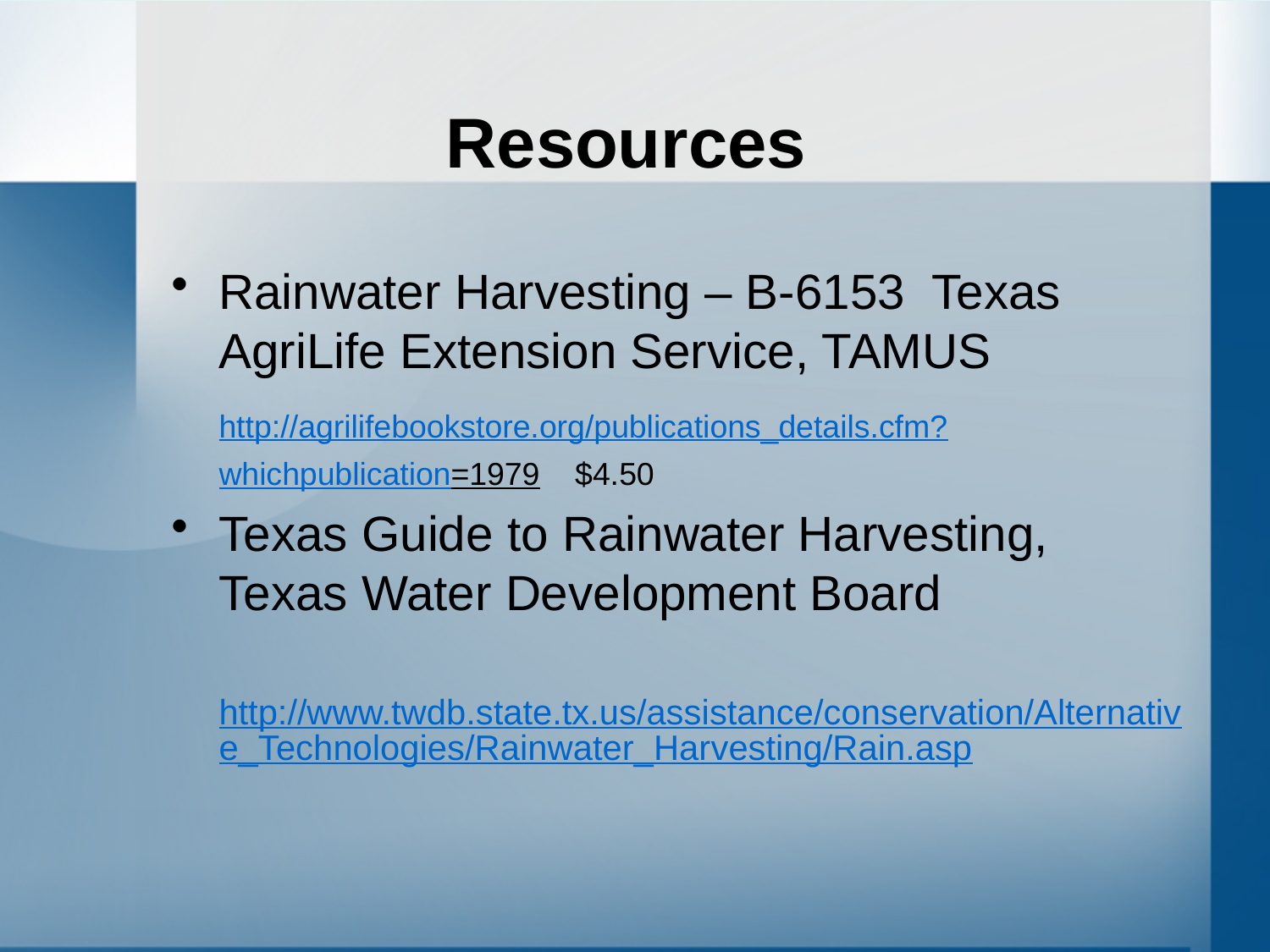

# Resources
Rainwater Harvesting – B-6153  Texas AgriLife Extension Service, TAMUS
	http://agrilifebookstore.org/publications_details.cfm?
	whichpublication=1979    $4.50
Texas Guide to Rainwater Harvesting, Texas Water Development Board
	http://www.twdb.state.tx.us/assistance/conservation/Alternative_Technologies/Rainwater_Harvesting/Rain.asp